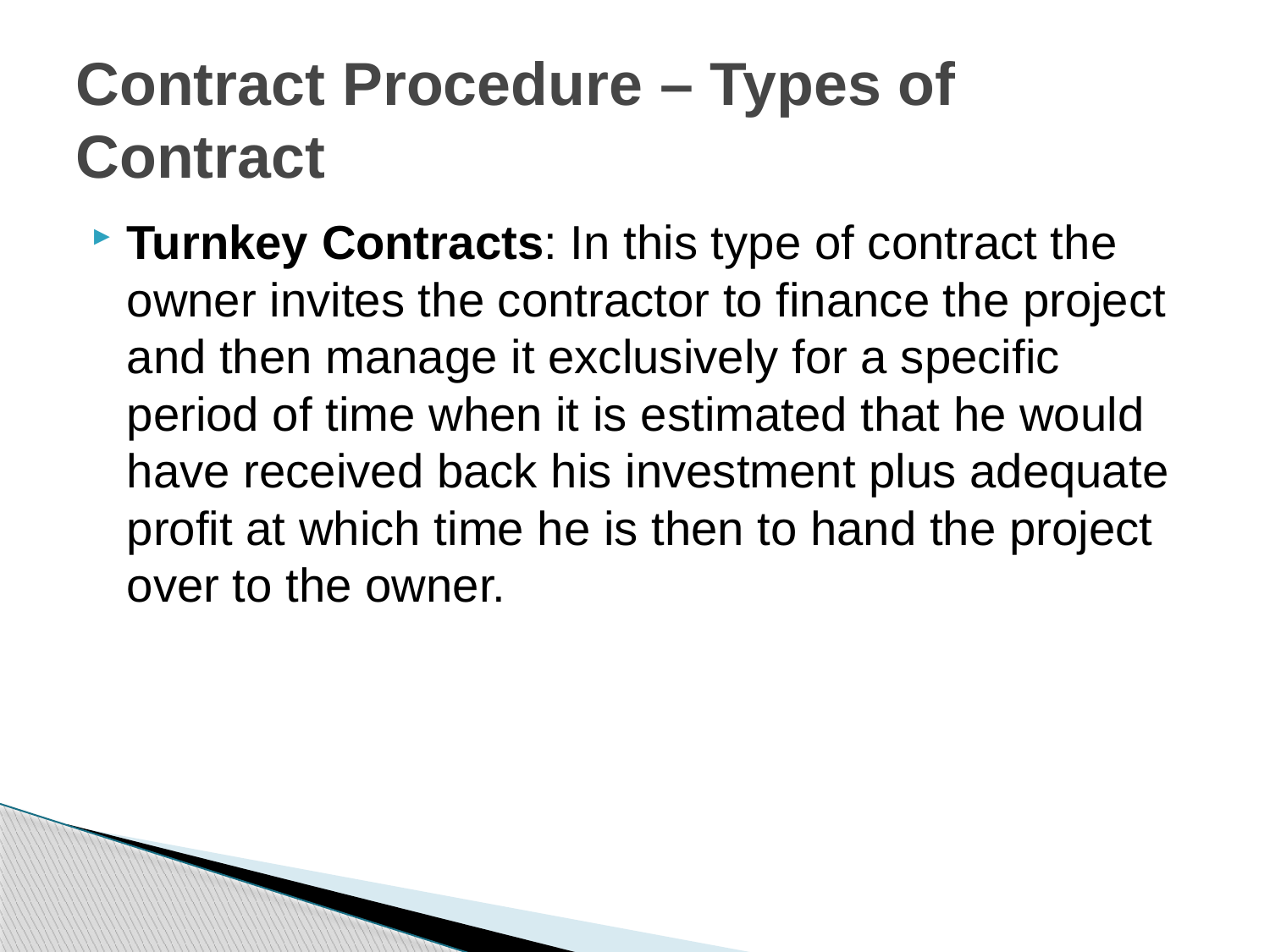

# Contract Procedure – Types of Contract
Turnkey Contracts: In this type of contract the owner invites the contractor to finance the project and then manage it exclusively for a specific period of time when it is estimated that he would have received back his investment plus adequate profit at which time he is then to hand the project over to the owner.